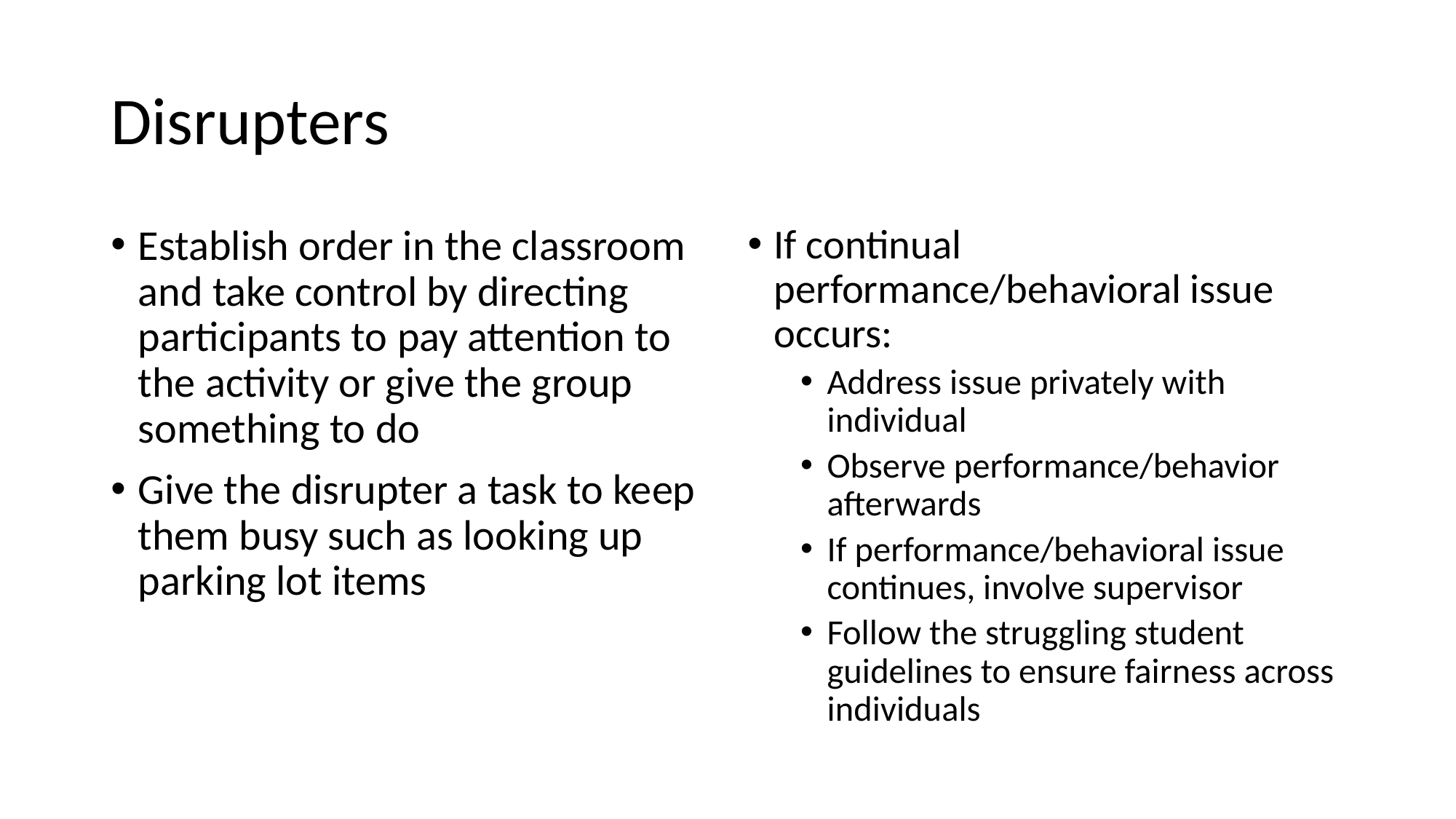

# Disrupters
Establish order in the classroom and take control by directing participants to pay attention to the activity or give the group something to do
Give the disrupter a task to keep them busy such as looking up parking lot items

If continual performance/behavioral issue occurs:
Address issue privately with individual
Observe performance/behavior afterwards
If performance/behavioral issue continues, involve supervisor
Follow the struggling student guidelines to ensure fairness across individuals